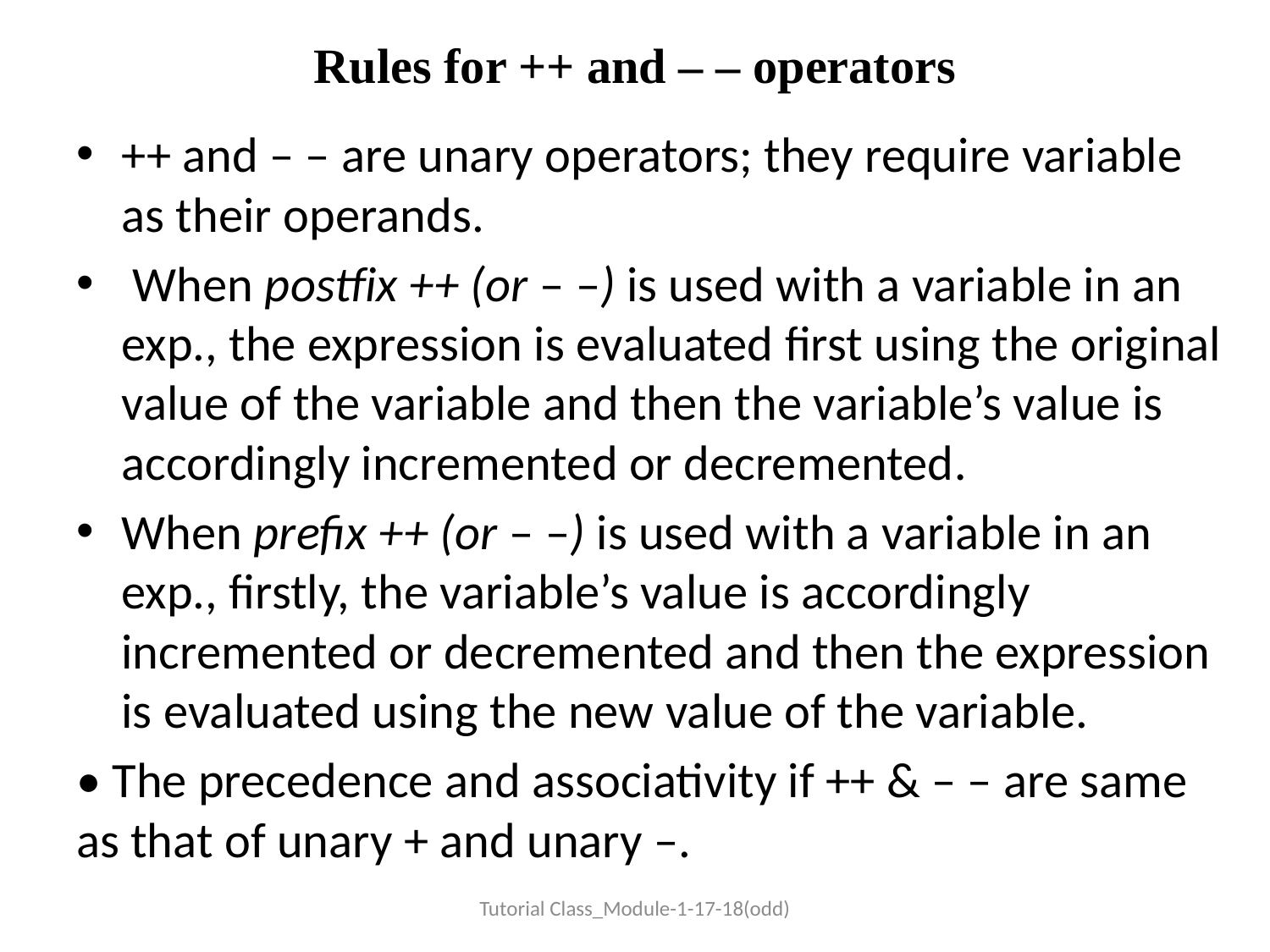

# Rules for ++ and – – operators
++ and – – are unary operators; they require variable as their operands.
 When postfix ++ (or – –) is used with a variable in an exp., the expression is evaluated first using the original value of the variable and then the variable’s value is accordingly incremented or decremented.
When prefix ++ (or – –) is used with a variable in an exp., firstly, the variable’s value is accordingly incremented or decremented and then the expression is evaluated using the new value of the variable.
• The precedence and associativity if ++ & – – are same as that of unary + and unary –.
Tutorial Class_Module-1-17-18(odd)